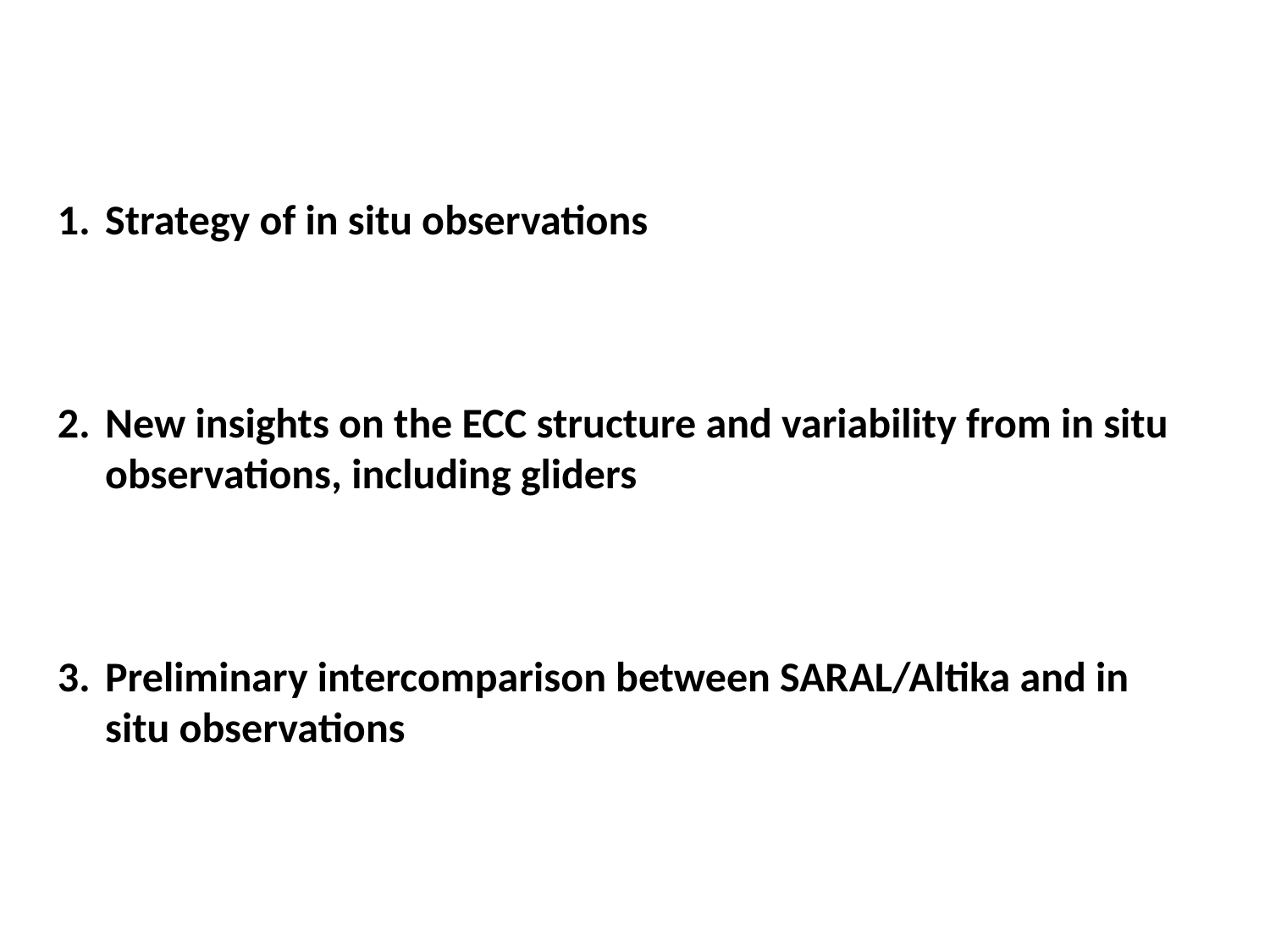

Strategy of in situ observations

New insights on the ECC structure and variability from in situ observations, including gliders

Preliminary intercomparison between SARAL/Altika and in situ observations